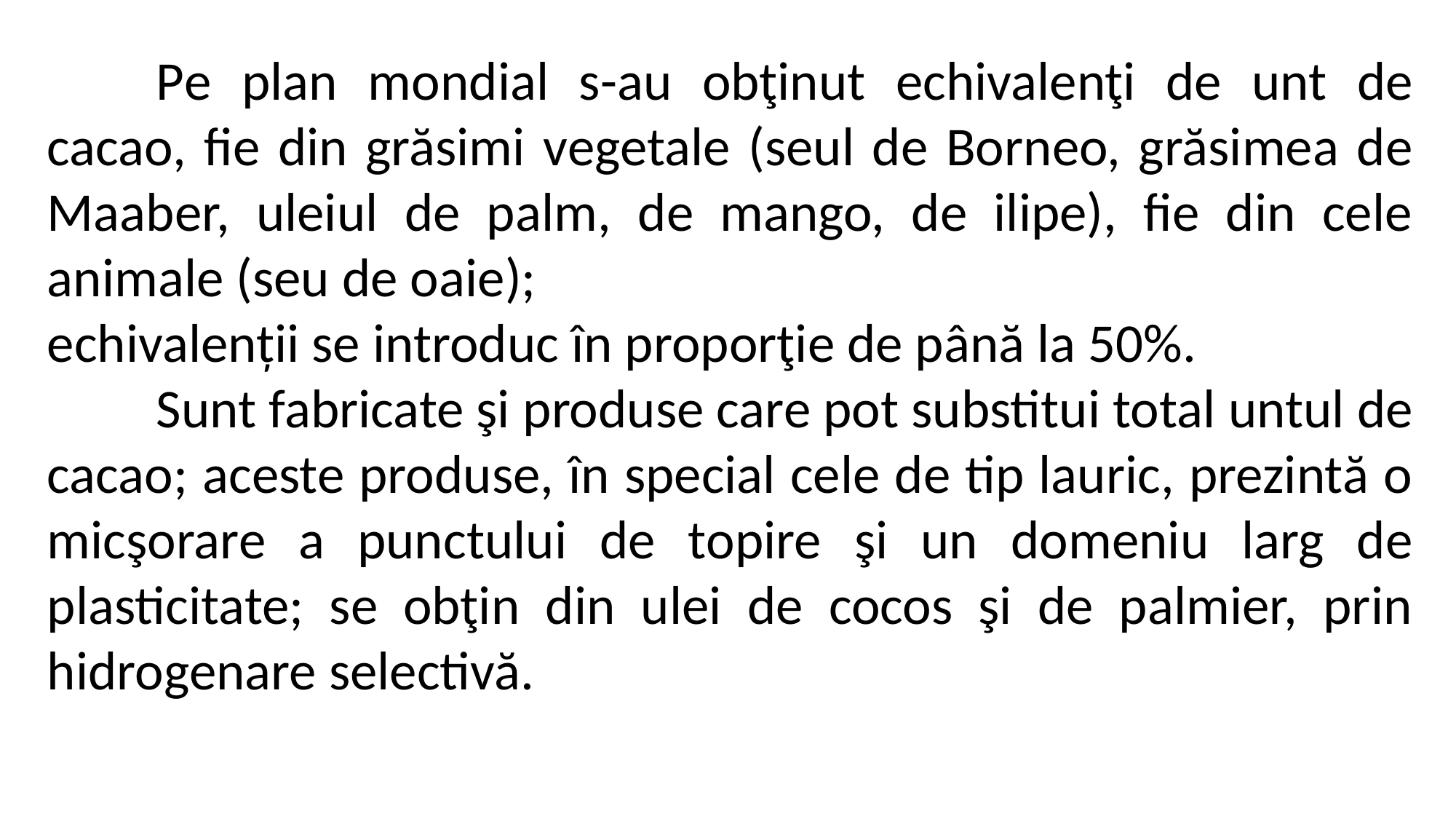

Pe plan mondial s-au obţinut echivalenţi de unt de cacao, fie din grăsimi vegetale (seul de Borneo, grăsimea de Maaber, uleiul de palm, de mango, de ilipe), fie din cele animale (seu de oaie);
echivalenții se introduc în proporţie de până la 50%.
	Sunt fabricate şi produse care pot substitui total untul de cacao; aceste produse, în special cele de tip lauric, prezintă o micşorare a punctului de topire şi un domeniu larg de plasticitate; se obţin din ulei de cocos şi de palmier, prin hidrogenare selectivă.